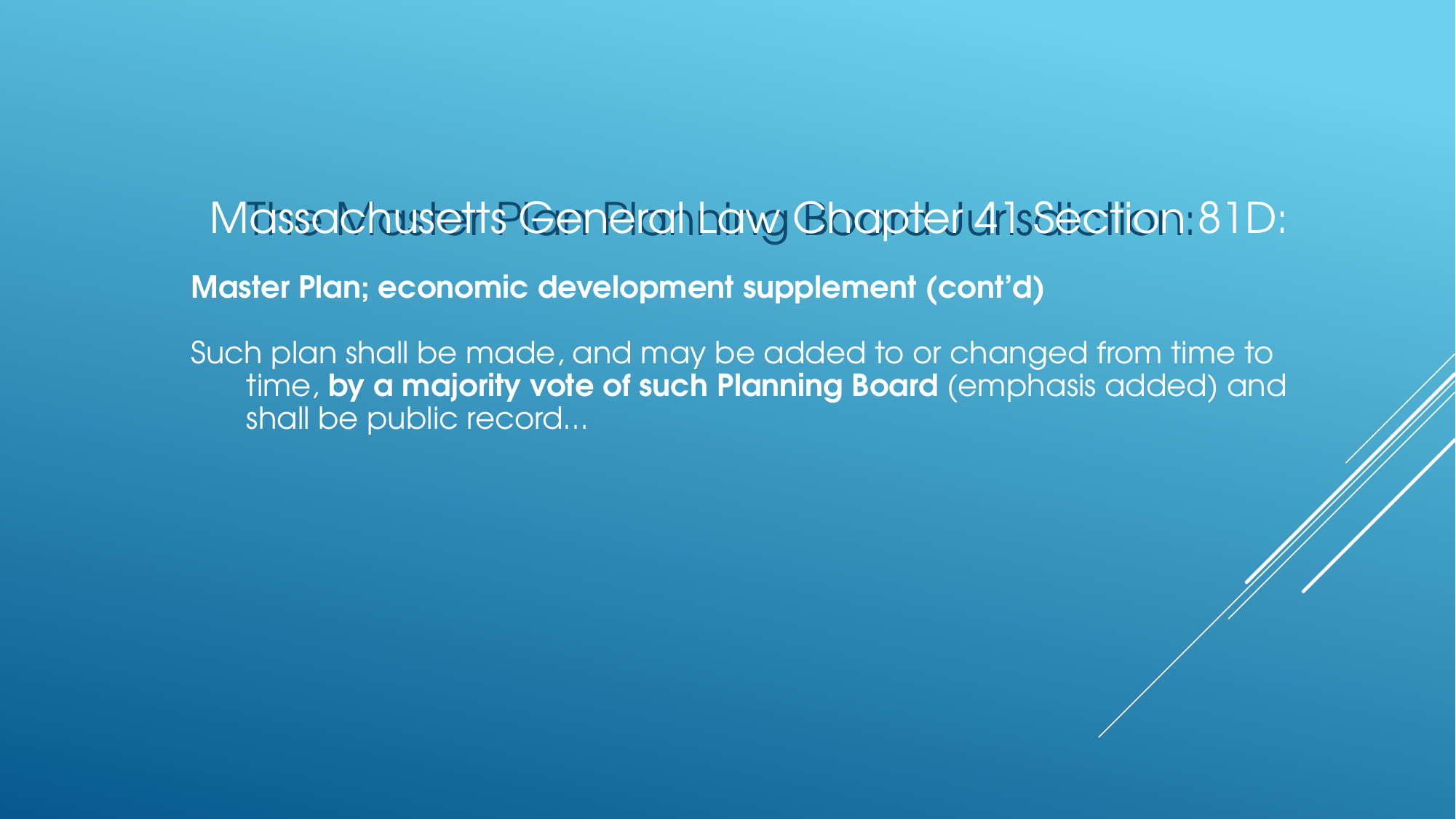

Massachusetts General Law Chapter 41 Section 81D:

Master Plan; economic development supplement (cont’d)

Such plan shall be made, and may be added to or changed from time to time, by a majority vote of such Planning Board (emphasis added) and shall be public record…

The Master Plan Planning Board Jurisdiction:

#